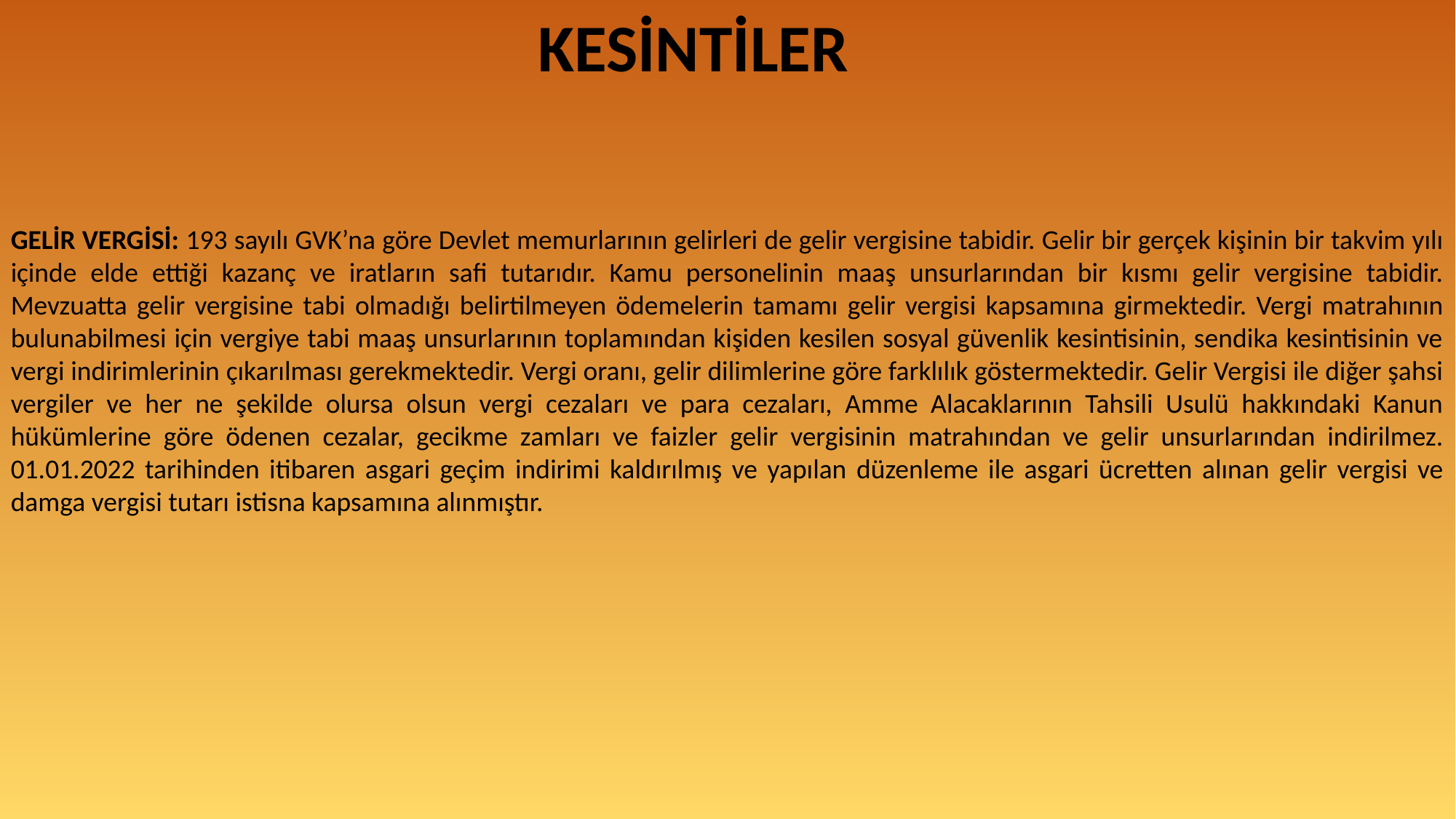

KESİNTİLER
GELİR VERGİSİ: 193 sayılı GVK’na göre Devlet memurlarının gelirleri de gelir vergisine tabidir. Gelir bir gerçek kişinin bir takvim yılı içinde elde ettiği kazanç ve iratların safi tutarıdır. Kamu personelinin maaş unsurlarından bir kısmı gelir vergisine tabidir. Mevzuatta gelir vergisine tabi olmadığı belirtilmeyen ödemelerin tamamı gelir vergisi kapsamına girmektedir. Vergi matrahının bulunabilmesi için vergiye tabi maaş unsurlarının toplamından kişiden kesilen sosyal güvenlik kesintisinin, sendika kesintisinin ve vergi indirimlerinin çıkarılması gerekmektedir. Vergi oranı, gelir dilimlerine göre farklılık göstermektedir. Gelir Vergisi ile diğer şahsi vergiler ve her ne şekilde olursa olsun vergi cezaları ve para cezaları, Amme Alacaklarının Tahsili Usulü hakkındaki Kanun hükümlerine göre ödenen cezalar, gecikme zamları ve faizler gelir vergisinin matrahından ve gelir unsurlarından indirilmez. 01.01.2022 tarihinden itibaren asgari geçim indirimi kaldırılmış ve yapılan düzenleme ile asgari ücretten alınan gelir vergisi ve damga vergisi tutarı istisna kapsamına alınmıştır.